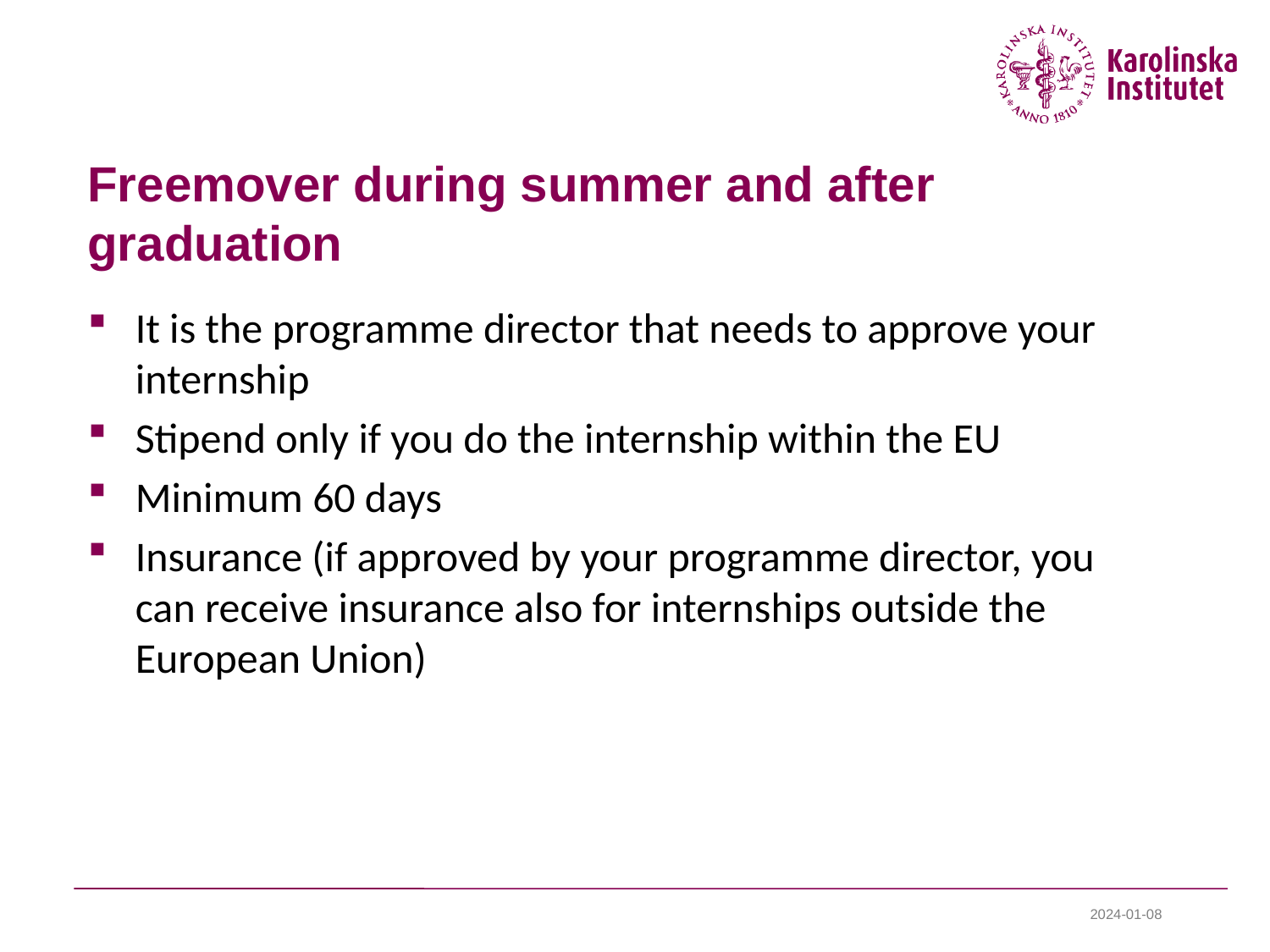

# Freemover during summer and after graduation
It is the programme director that needs to approve your internship
Stipend only if you do the internship within the EU
Minimum 60 days
Insurance (if approved by your programme director, you can receive insurance also for internships outside the European Union)
2024-01-08